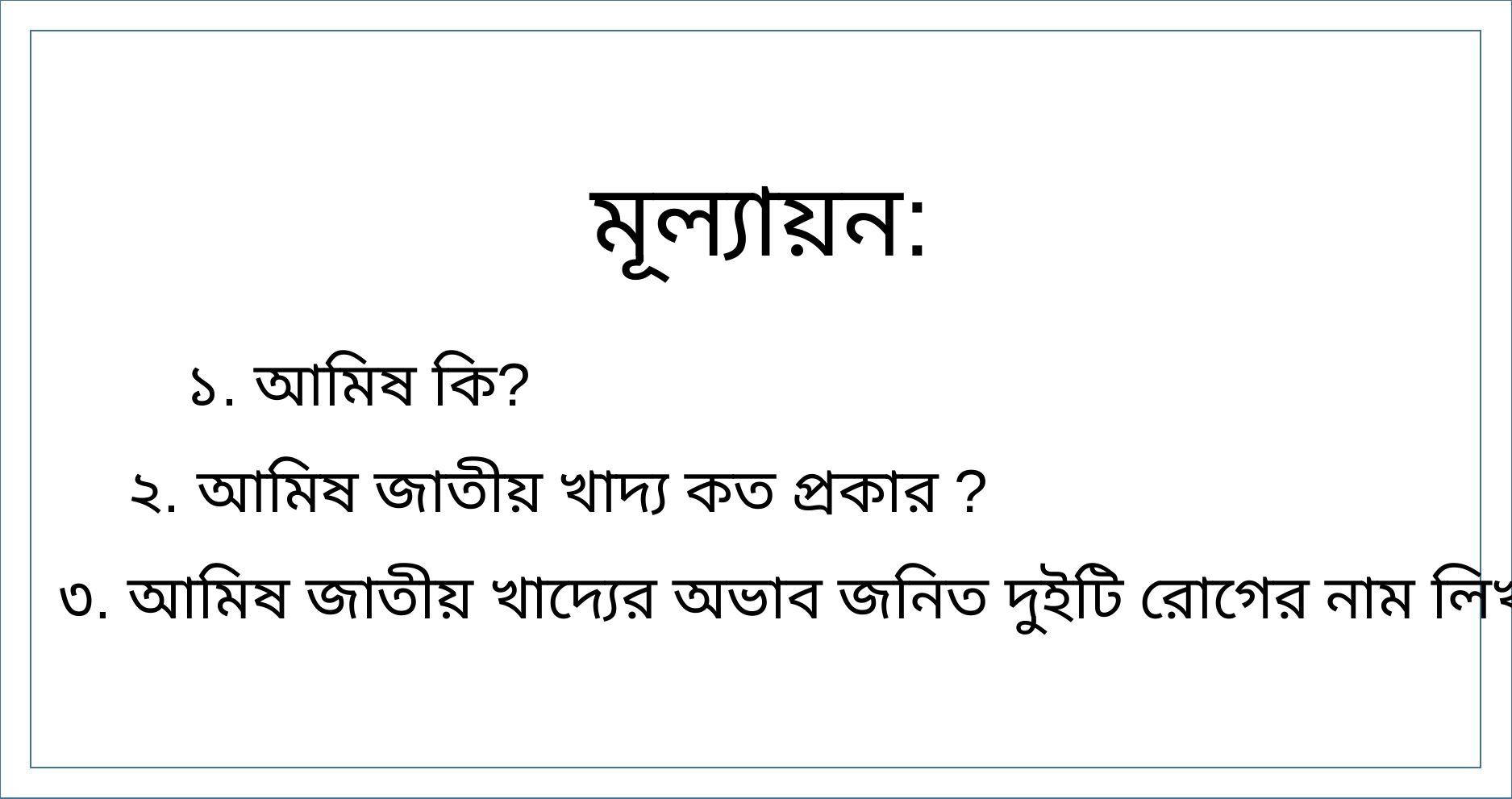

মূল্যায়ন:
১. আমিষ কি?
২. আমিষ জাতীয় খাদ্য কত প্রকার ?
৩. আমিষ জাতীয় খাদ্যের অভাব জনিত দুইটি রোগের নাম লিখ।